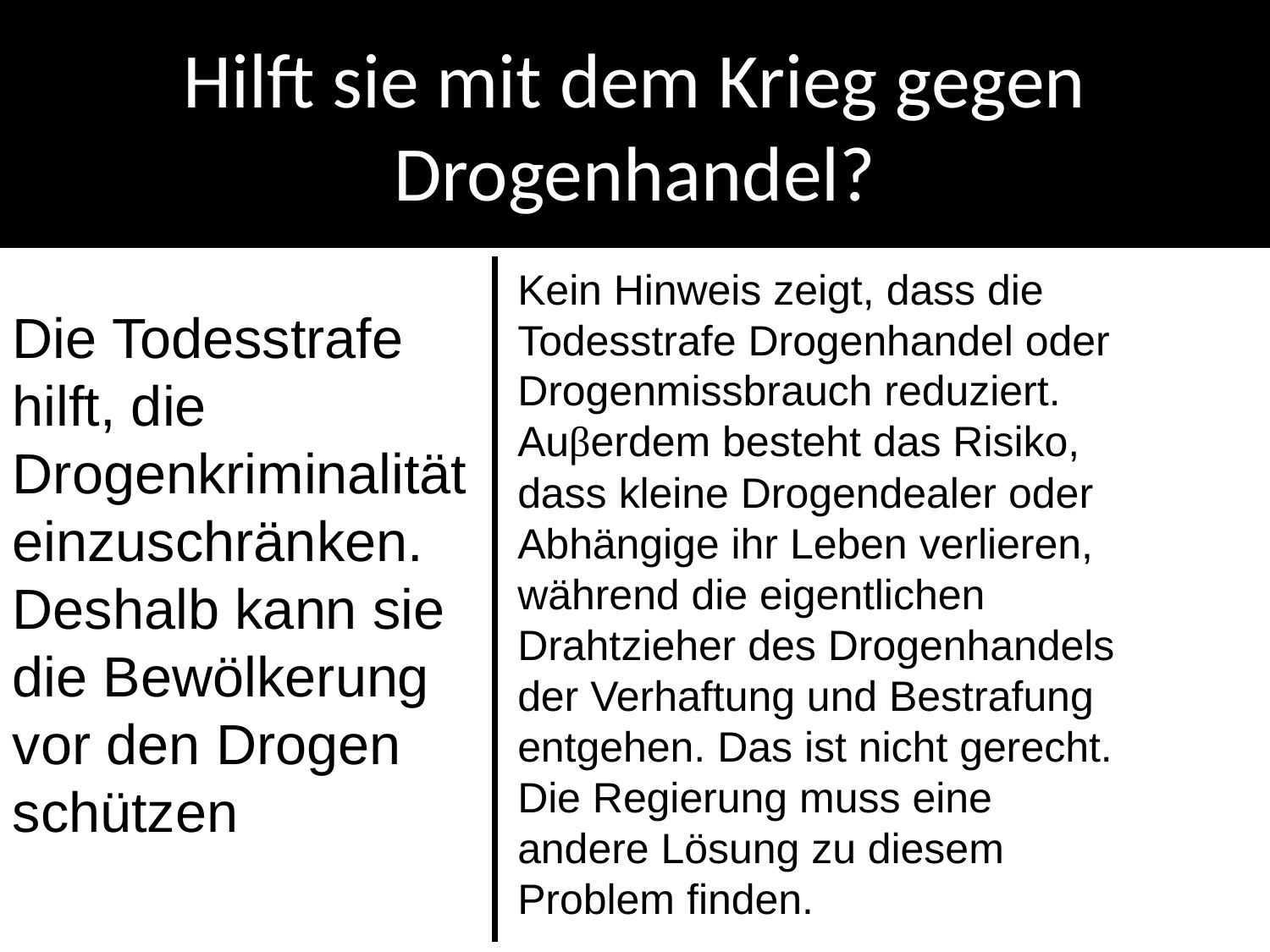

Hilft sie mit dem Krieg gegen Drogenhandel?

Kein Hinweis zeigt, dass die Todesstrafe Drogenhandel oder Drogenmissbrauch reduziert. Auβerdem besteht das Risiko, dass kleine Drogendealer oder Abhängige ihr Leben verlieren, während die eigentlichen Drahtzieher des Drogenhandels der Verhaftung und Bestrafung entgehen. Das ist nicht gerecht. Die Regierung muss eine andere Lösung zu diesem Problem finden.
Die Todesstrafe hilft, die Drogenkriminalität einzuschränken. Deshalb kann sie die Bewölkerung vor den Drogen schützen